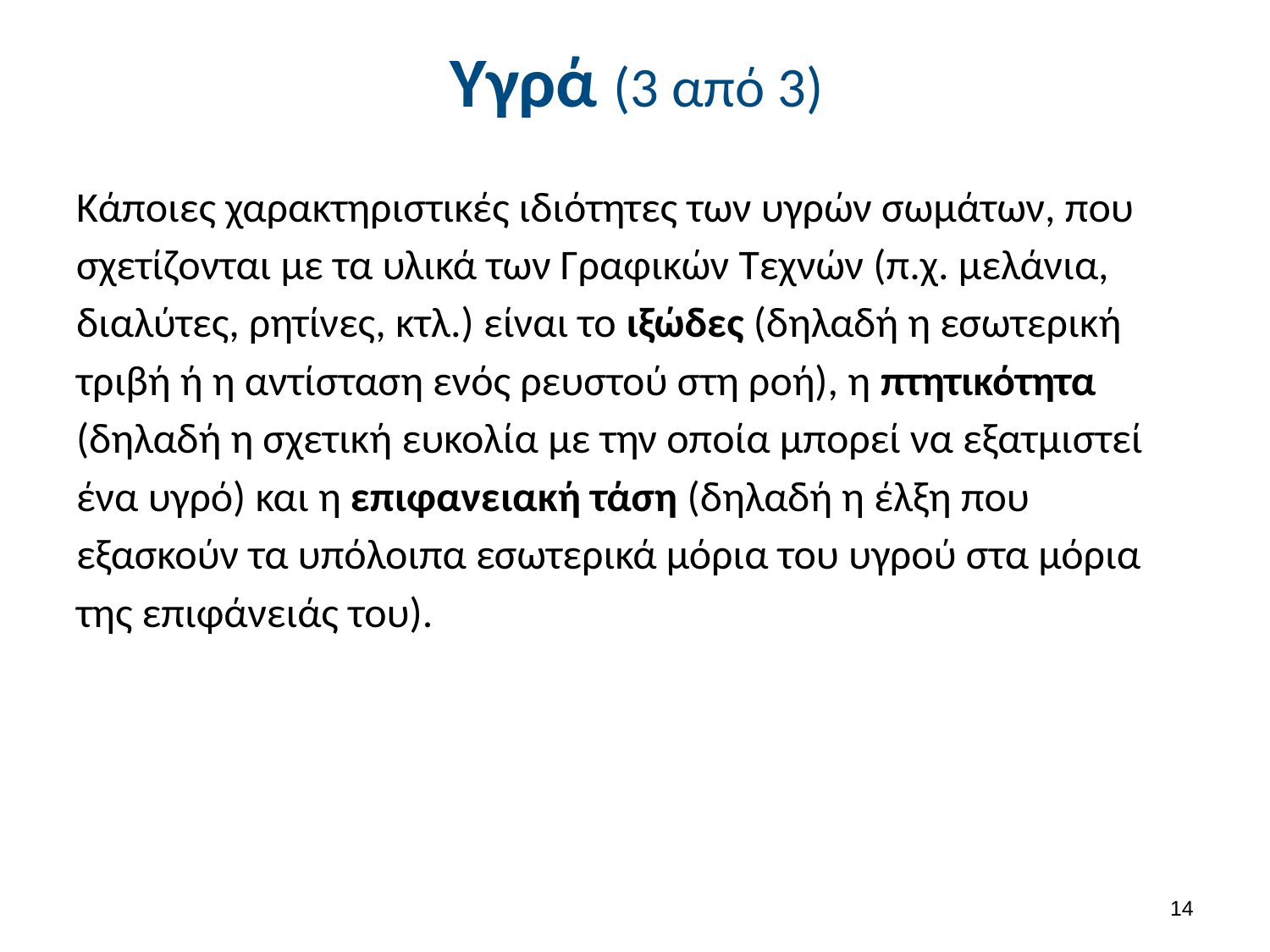

# Υγρά (3 από 3)
Κάποιες χαρακτηριστικές ιδιότητες των υγρών σωμάτων, που σχετίζονται με τα υλικά των Γραφικών Τεχνών (π.χ. μελάνια, διαλύτες, ρητίνες, κτλ.) είναι το ιξώδες (δηλαδή η εσωτερική τριβή ή η αντίσταση ενός ρευστού στη ροή), η πτητικότητα (δηλαδή η σχετική ευκολία με την οποία μπορεί να εξατμιστεί ένα υγρό) και η επιφανειακή τάση (δηλαδή η έλξη που εξασκούν τα υπόλοιπα εσωτερικά μόρια του υγρού στα μόρια της επιφάνειάς του).
14